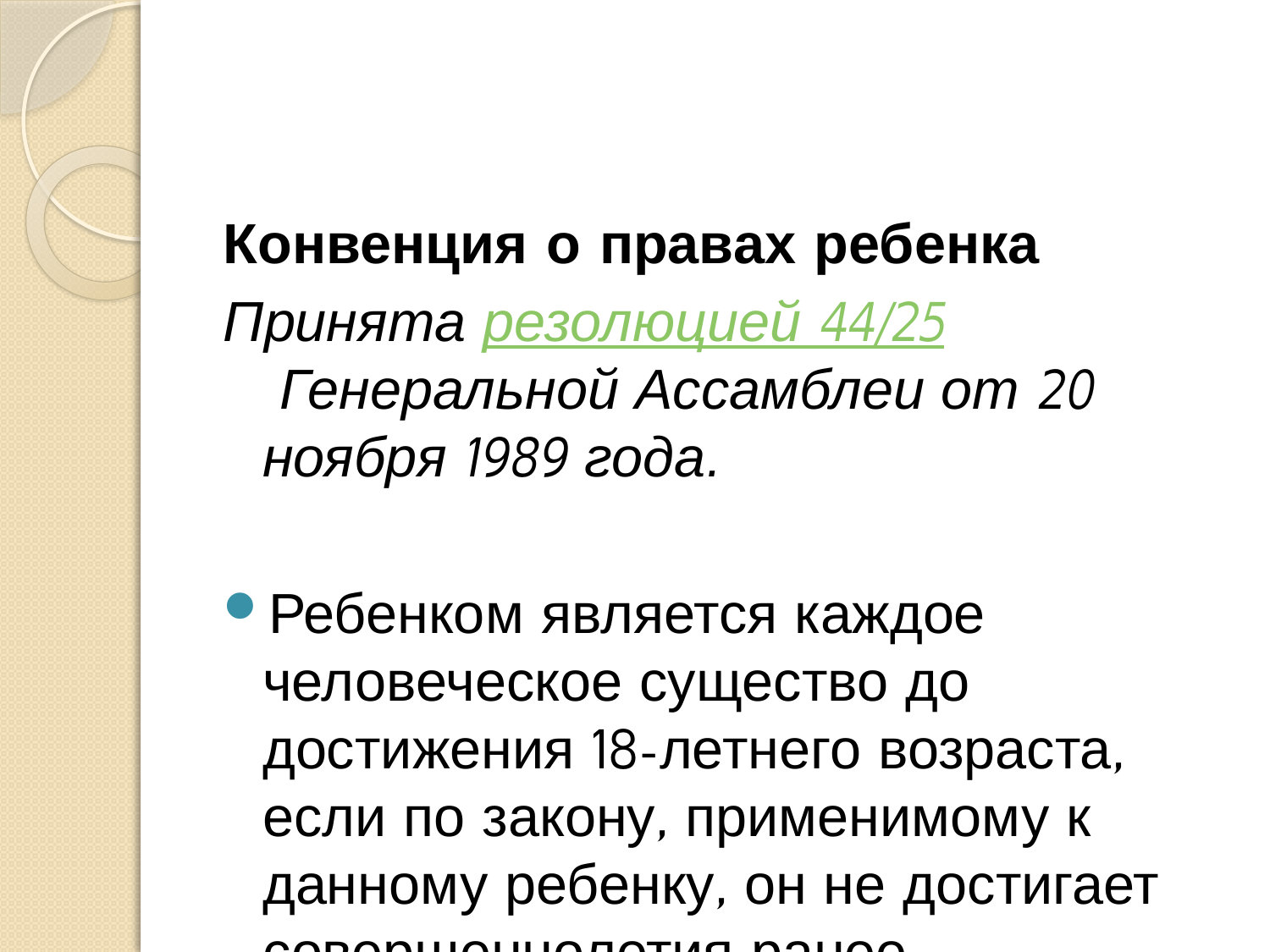

#
Конвенция о правах ребенка
Принята резолюцией 44/25 Генеральной Ассамблеи от 20 ноября 1989 года.

Ребенком является каждое человеческое существо до достижения 18-летнего возраста, если по закону, применимому к данному ребенку, он не достигает совершеннолетия ранее.